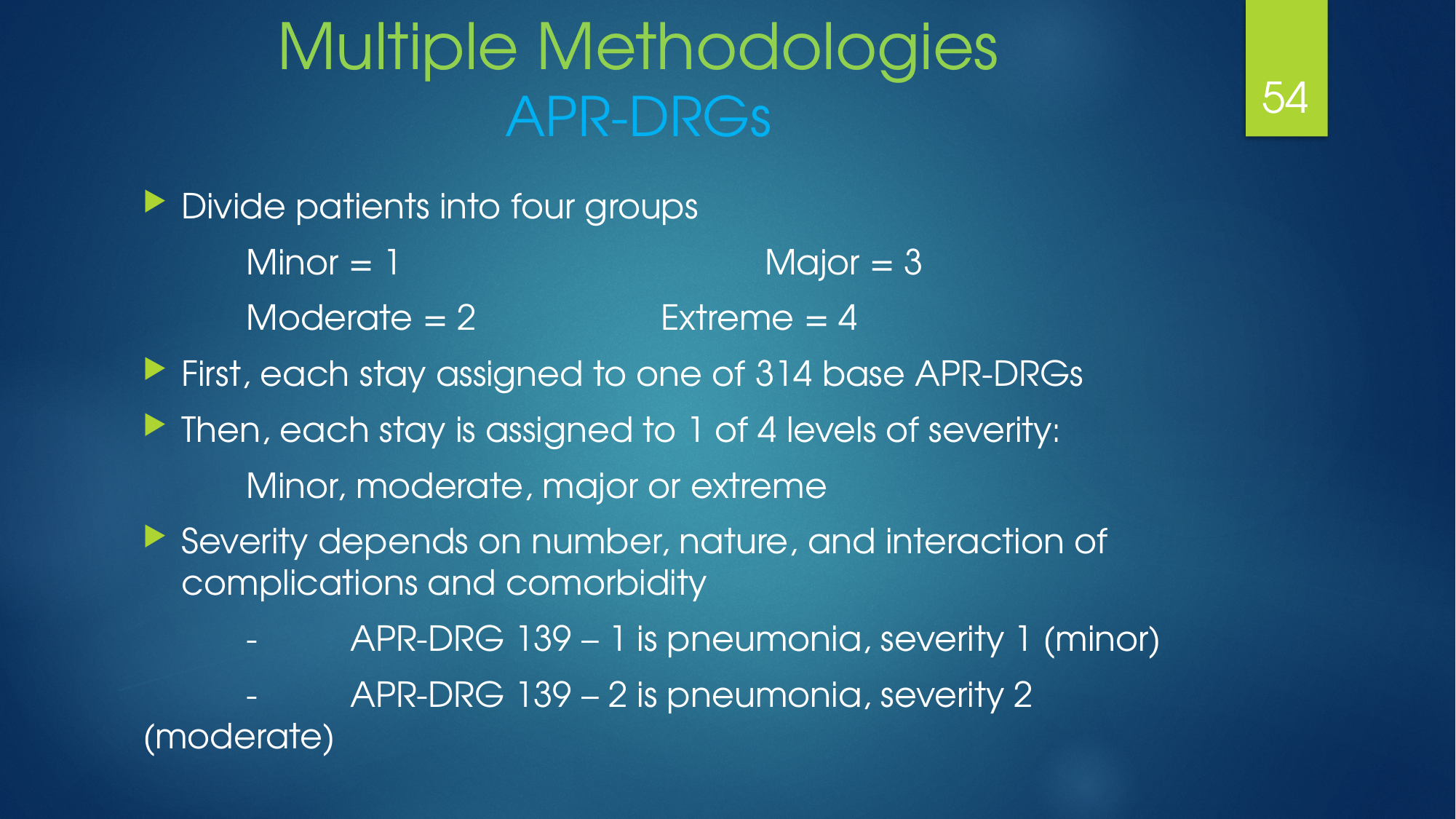

# Multiple Methodologies APR-DRGs
54
Divide patients into four groups
	Minor = 1				Major = 3
	Moderate = 2		Extreme = 4
First, each stay assigned to one of 314 base APR-DRGs
Then, each stay is assigned to 1 of 4 levels of severity:
	Minor, moderate, major or extreme
Severity depends on number, nature, and interaction of complications and comorbidity
	-	APR-DRG 139 – 1 is pneumonia, severity 1 (minor)
	-	APR-DRG 139 – 2 is pneumonia, severity 2 (moderate)